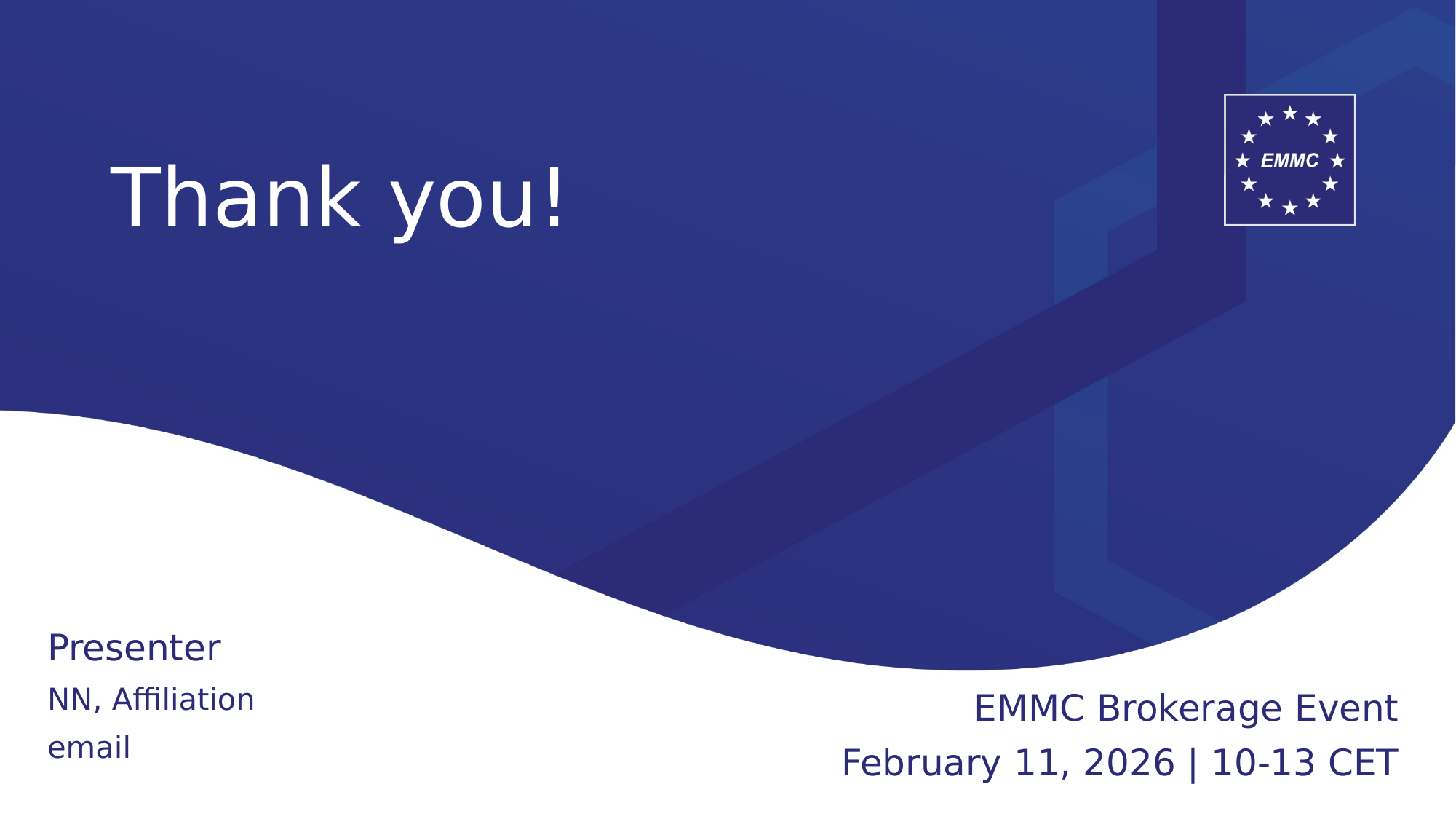

# Thank you!
Presenter
NN, Affiliation
email
EMMC Brokerage Event
February 11, 2026 | 10-13 CET